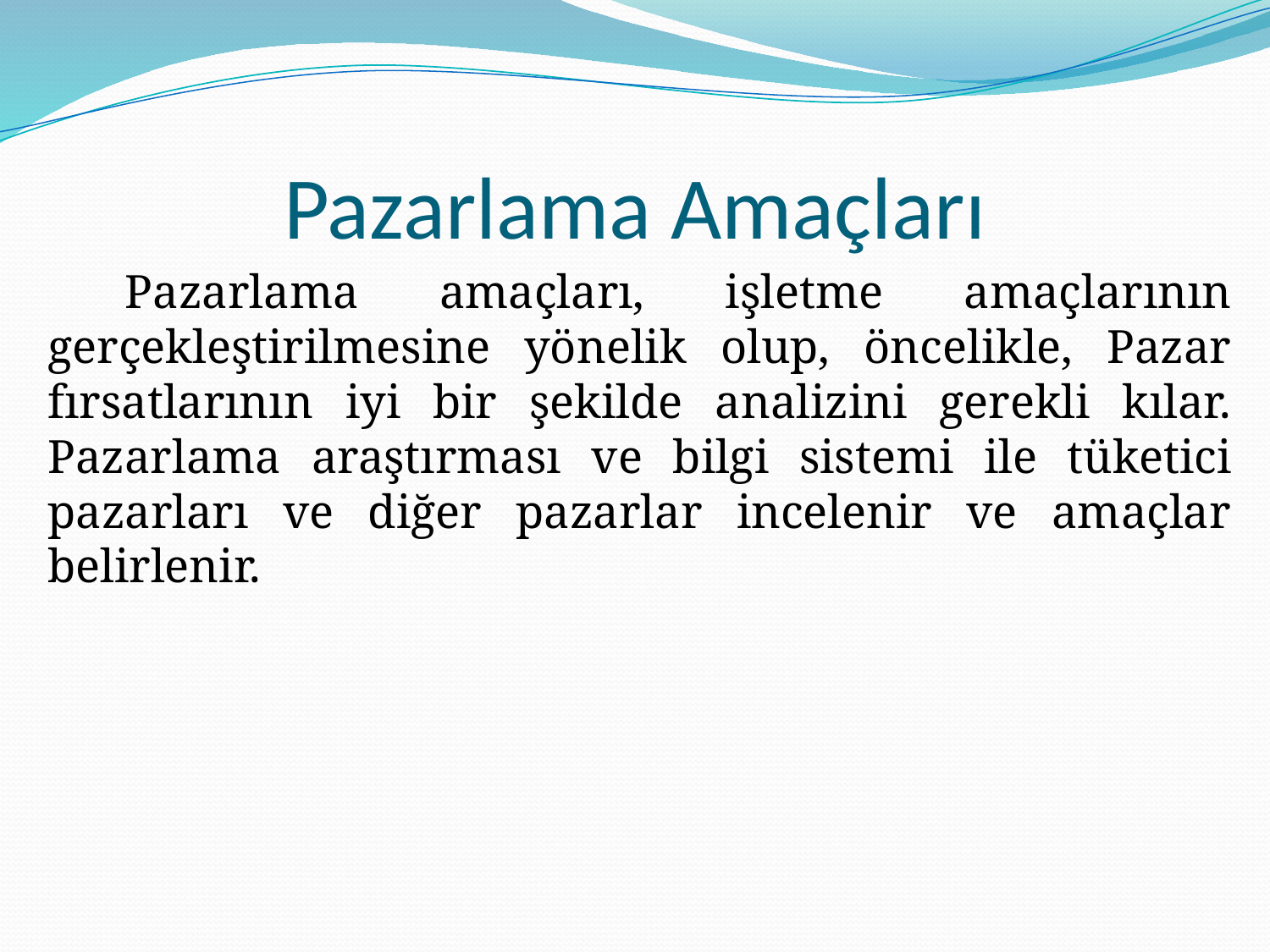

# Pazarlama Amaçları
Pazarlama amaçları, işletme amaçlarının gerçekleştirilmesine yönelik olup, öncelikle, Pazar fırsatlarının iyi bir şekilde analizini gerekli kılar. Pazarlama araştırması ve bilgi sistemi ile tüketici pazarları ve diğer pazarlar incelenir ve amaçlar belirlenir.